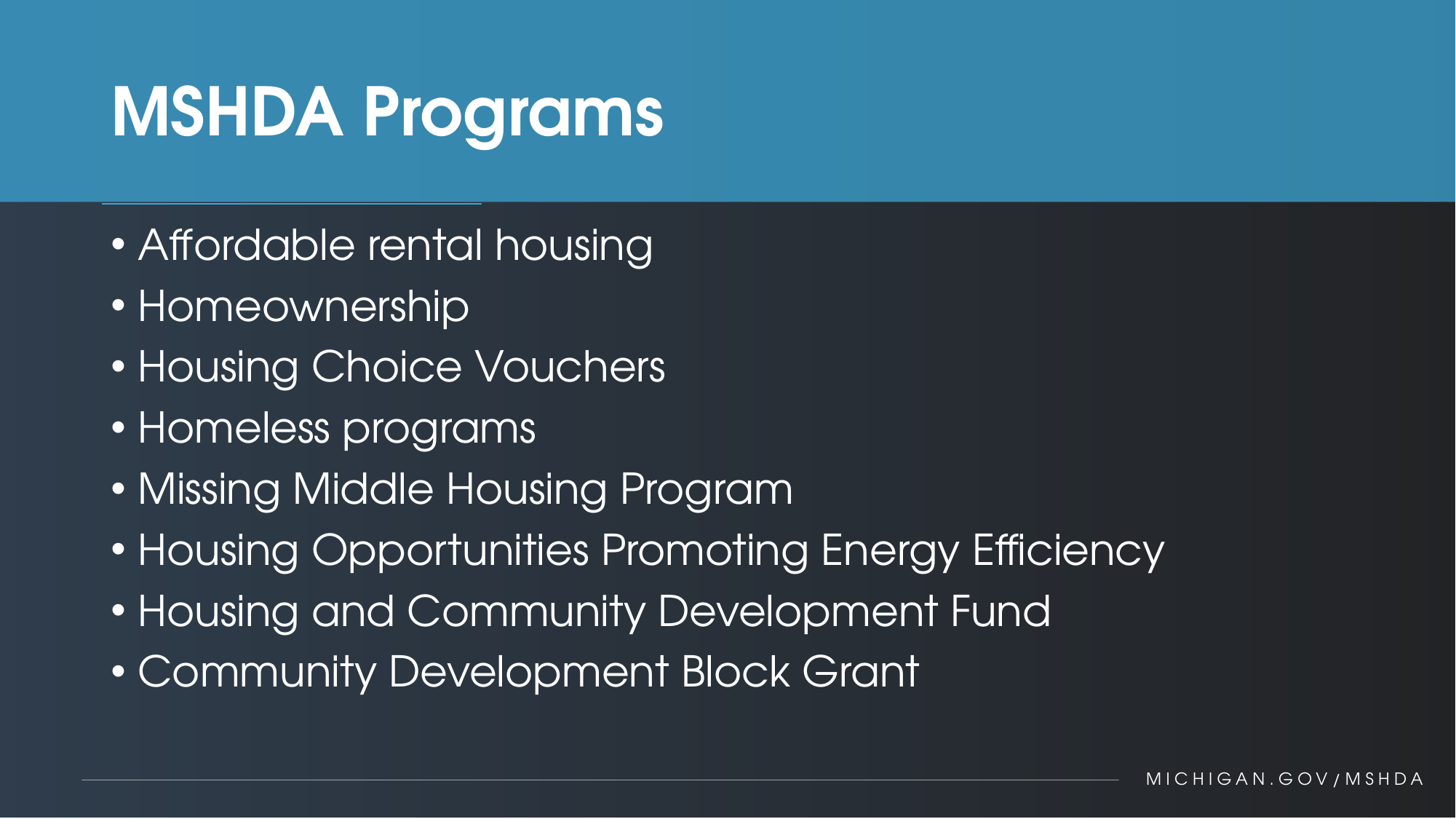

# MSHDA Programs
Affordable rental housing
Homeownership
Housing Choice Vouchers
Homeless programs
Missing Middle Housing Program
Housing Opportunities Promoting Energy Efficiency
Housing and Community Development Fund
Community Development Block Grant